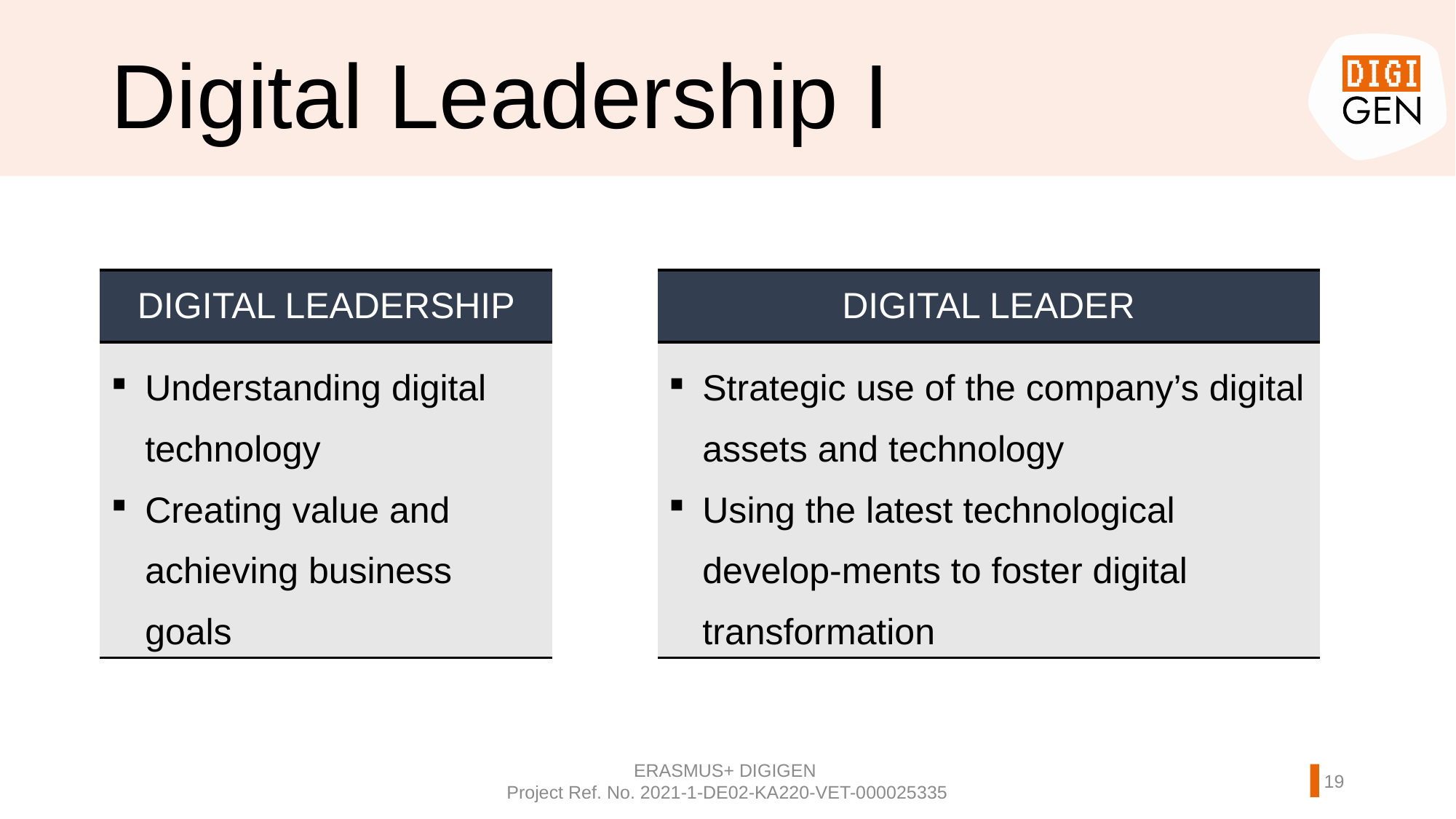

# Digital Leadership I
| DIGITAL LEADERSHIP |
| --- |
| Understanding digital technology Creating value and achieving business goals |
| DIGITAL LEADER |
| --- |
| Strategic use of the company’s digital assets and technology Using the latest technological develop-ments to foster digital transformation |
19
ERASMUS+ DIGIGEN
Project Ref. No. 2021-1-DE02-KA220-VET-000025335